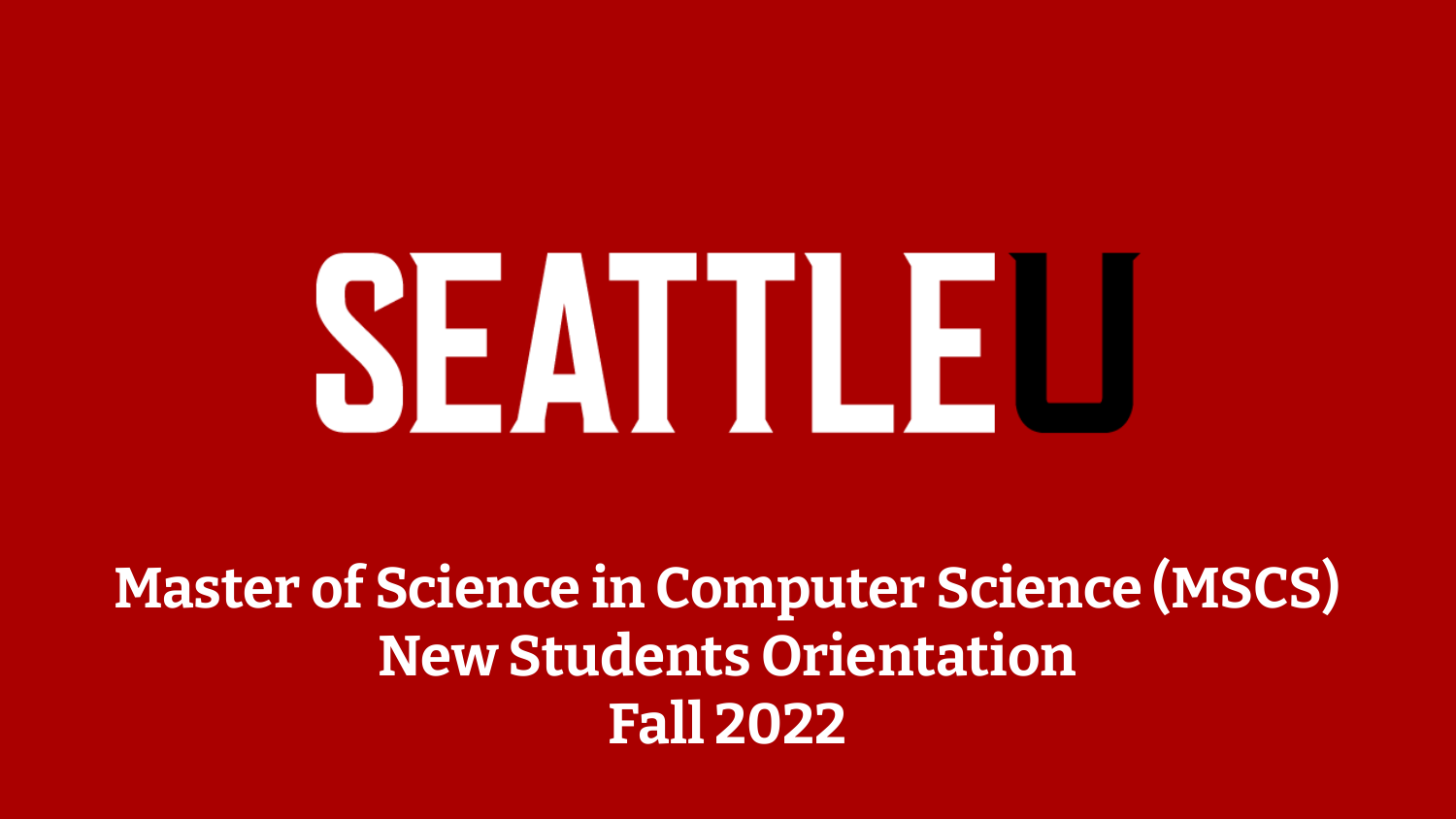

# Master of Science in Computer Science (MSCS) New Students Orientation Fall 2022